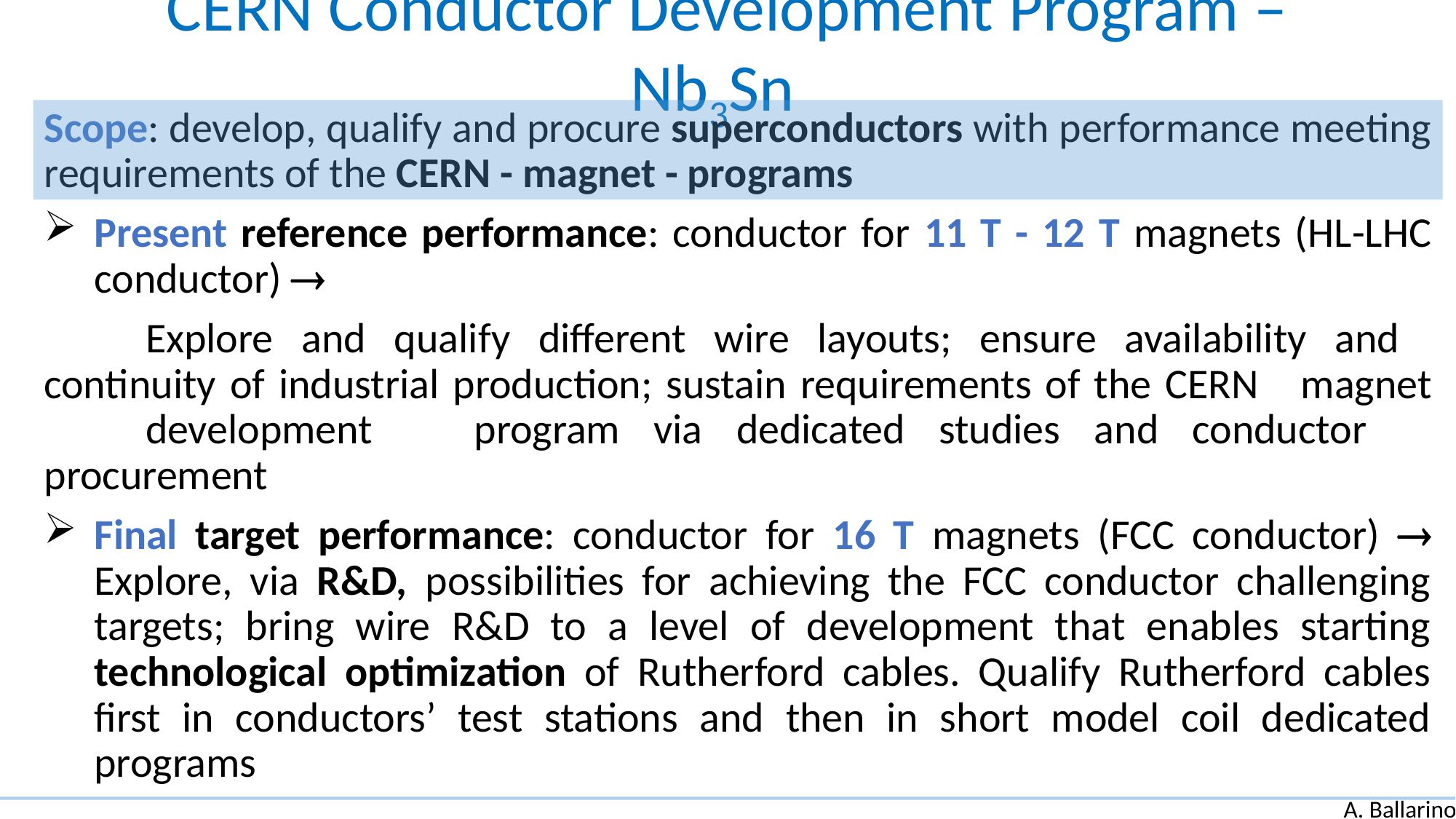

# CERN Conductor Development Program – Nb3Sn

Scope: develop, qualify and procure superconductors with performance meeting requirements of the CERN - magnet - programs
Present reference performance: conductor for 11 T - 12 T magnets (HL-LHC conductor) →
	Explore and qualify different wire layouts; ensure availability and 	continuity of industrial production; sustain requirements of the CERN 	magnet 	development 	program via dedicated studies and conductor 	procurement
Final target performance: conductor for 16 T magnets (FCC conductor) → Explore, via R&D, possibilities for achieving the FCC conductor challenging targets; bring wire R&D to a level of development that enables starting technological optimization of Rutherford cables. Qualify Rutherford cables first in conductors’ test stations and then in short model coil dedicated programs

A. Ballarino